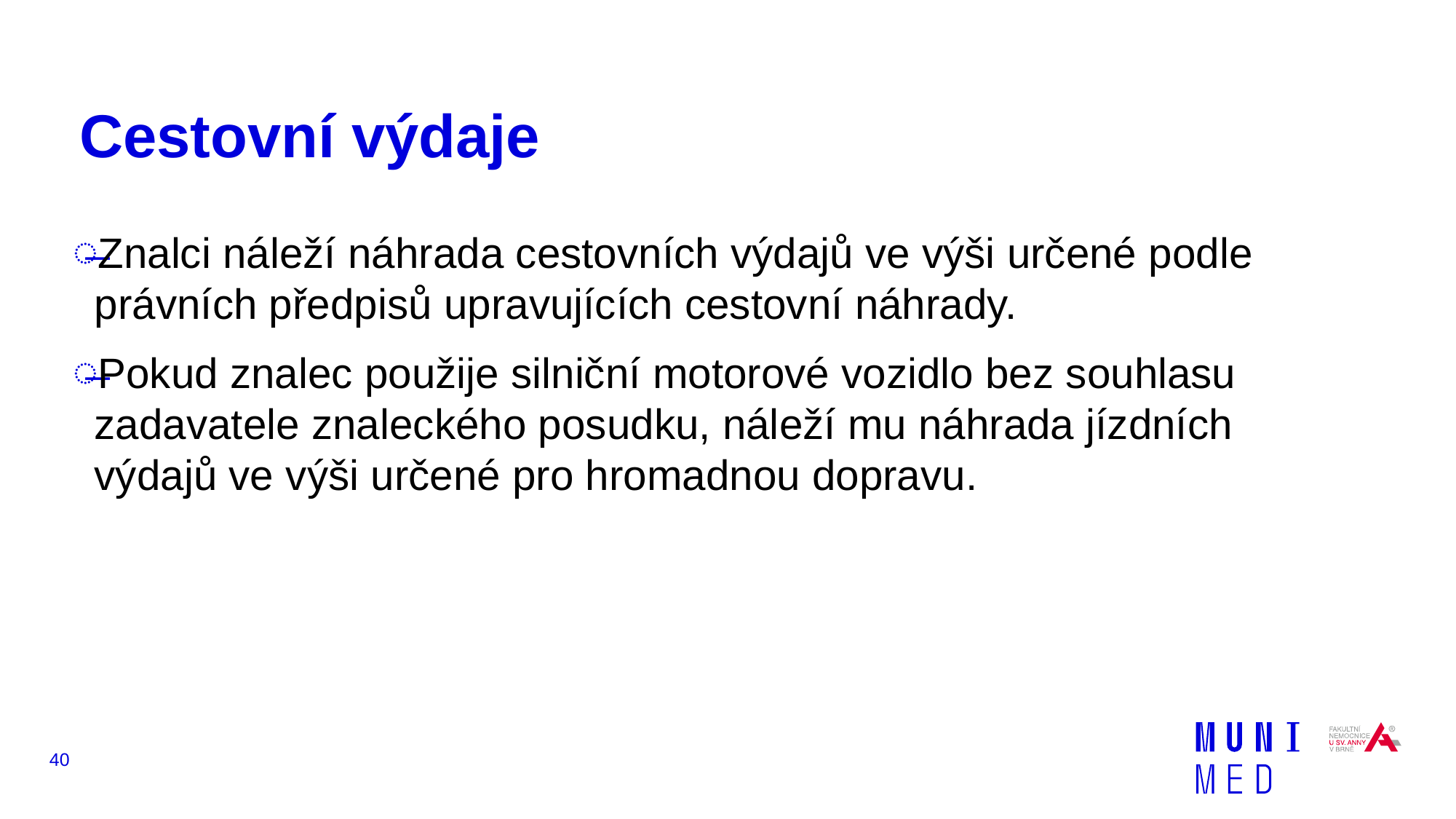

# Cestovní výdaje
Znalci náleží náhrada cestovních výdajů ve výši určené podle právních předpisů upravujících cestovní náhrady.
Pokud znalec použije silniční motorové vozidlo bez souhlasu zadavatele znaleckého posudku, náleží mu náhrada jízdních výdajů ve výši určené pro hromadnou dopravu.
40